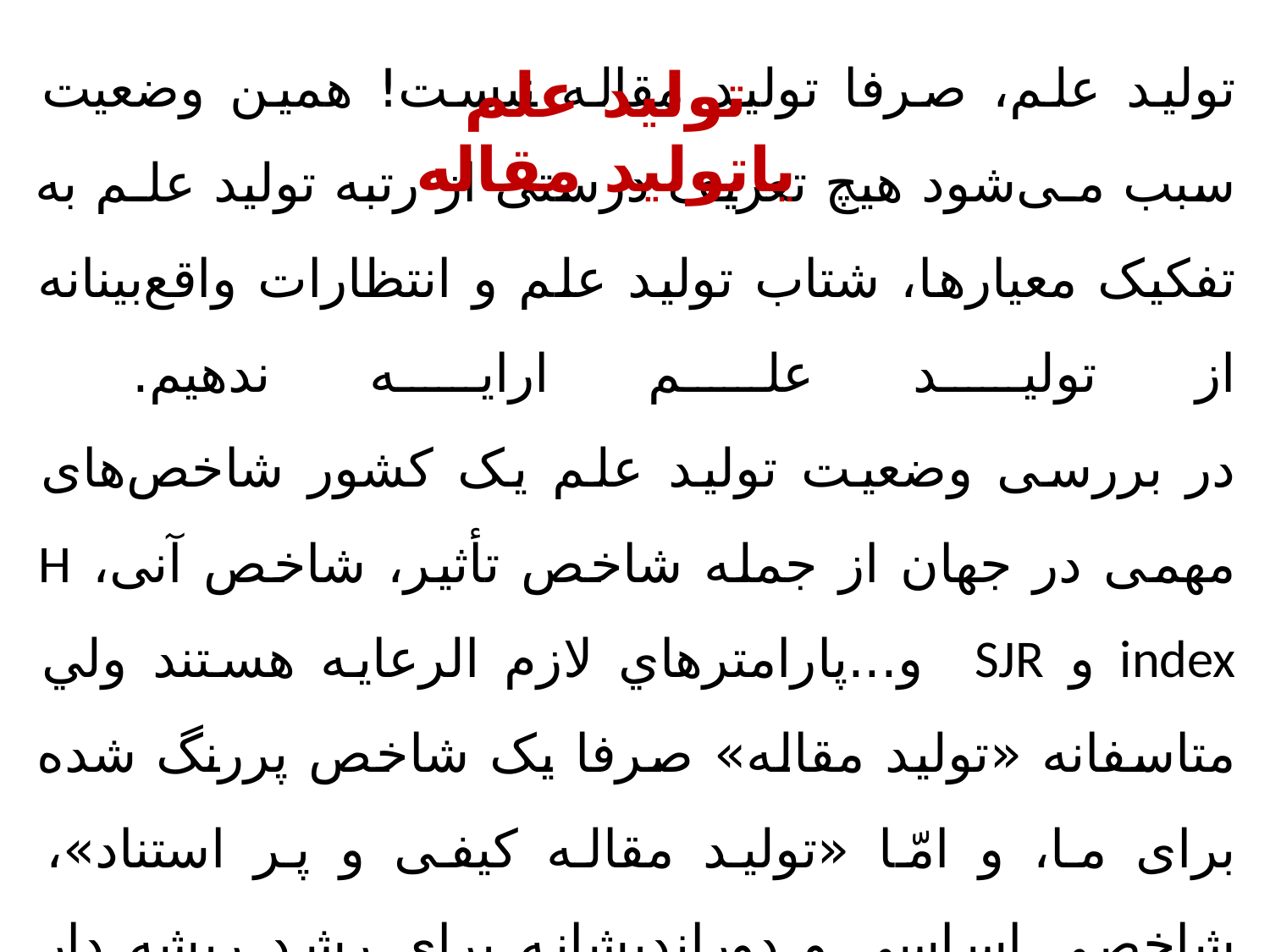

تولید علم ياتولید مقاله
# تولید علم، صرفا تولید مقاله نیست! همین وضعیت سبب مـی‌شود هیچ تعریف درستی از رتبه تولید علـم به تفکیک معیارها، شتاب تولید علم و انتظارات واقع‌بینانه از تولید علم ارایه ندهیم. در بررسی وضعیت تولید علم یک کشور شاخص‌های مهمی در جهان از جمله شاخص تأثیر، شاخص آنی، H index و SJR  و...پارامترهاي لازم الرعايه هستند ولي متاسفانه «تولید مقاله» صرفا یک شاخص پررنگ شده برای ما، و امّا «تولید مقاله کیفی و پر استناد»، شاخصی اساسي و دورانديشانه برای رشد ريشه دار علمي است.